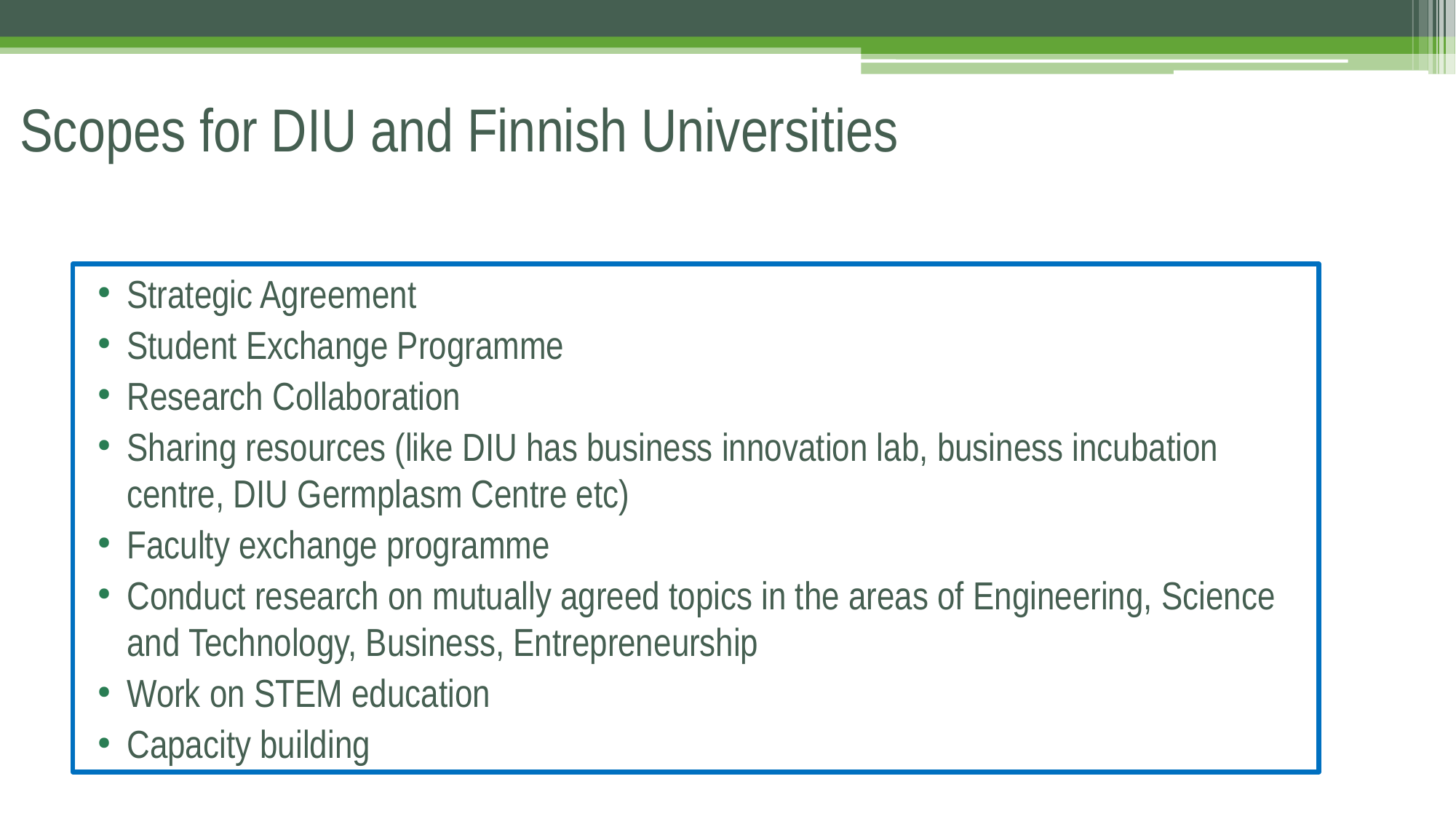

# Scopes for DIU and Finnish Universities
Strategic Agreement
Student Exchange Programme
Research Collaboration
Sharing resources (like DIU has business innovation lab, business incubation centre, DIU Germplasm Centre etc)
Faculty exchange programme
Conduct research on mutually agreed topics in the areas of Engineering, Science and Technology, Business, Entrepreneurship
Work on STEM education
Capacity building